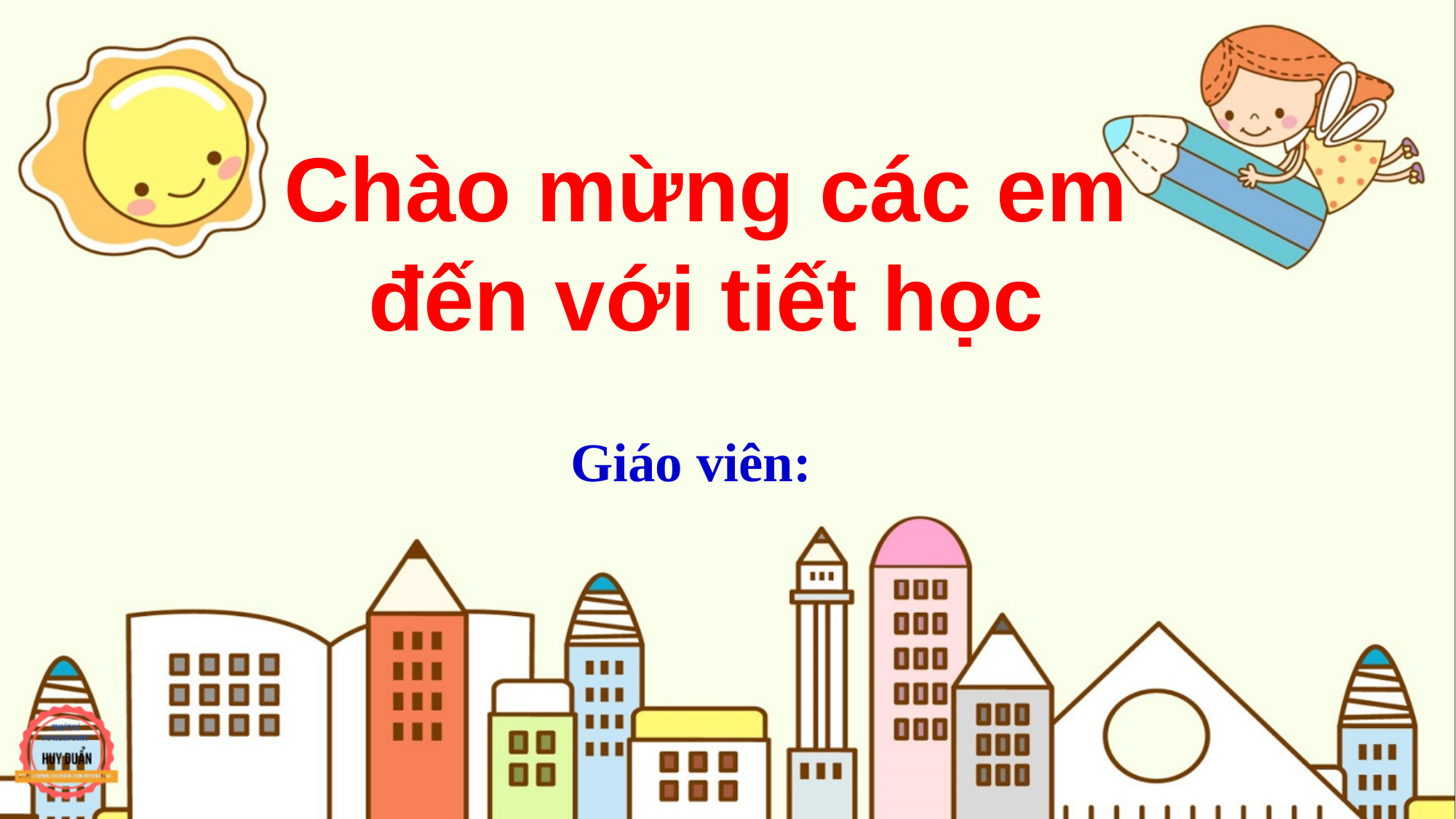

Chào mừng các em đến với tiết học
Giáo viên: